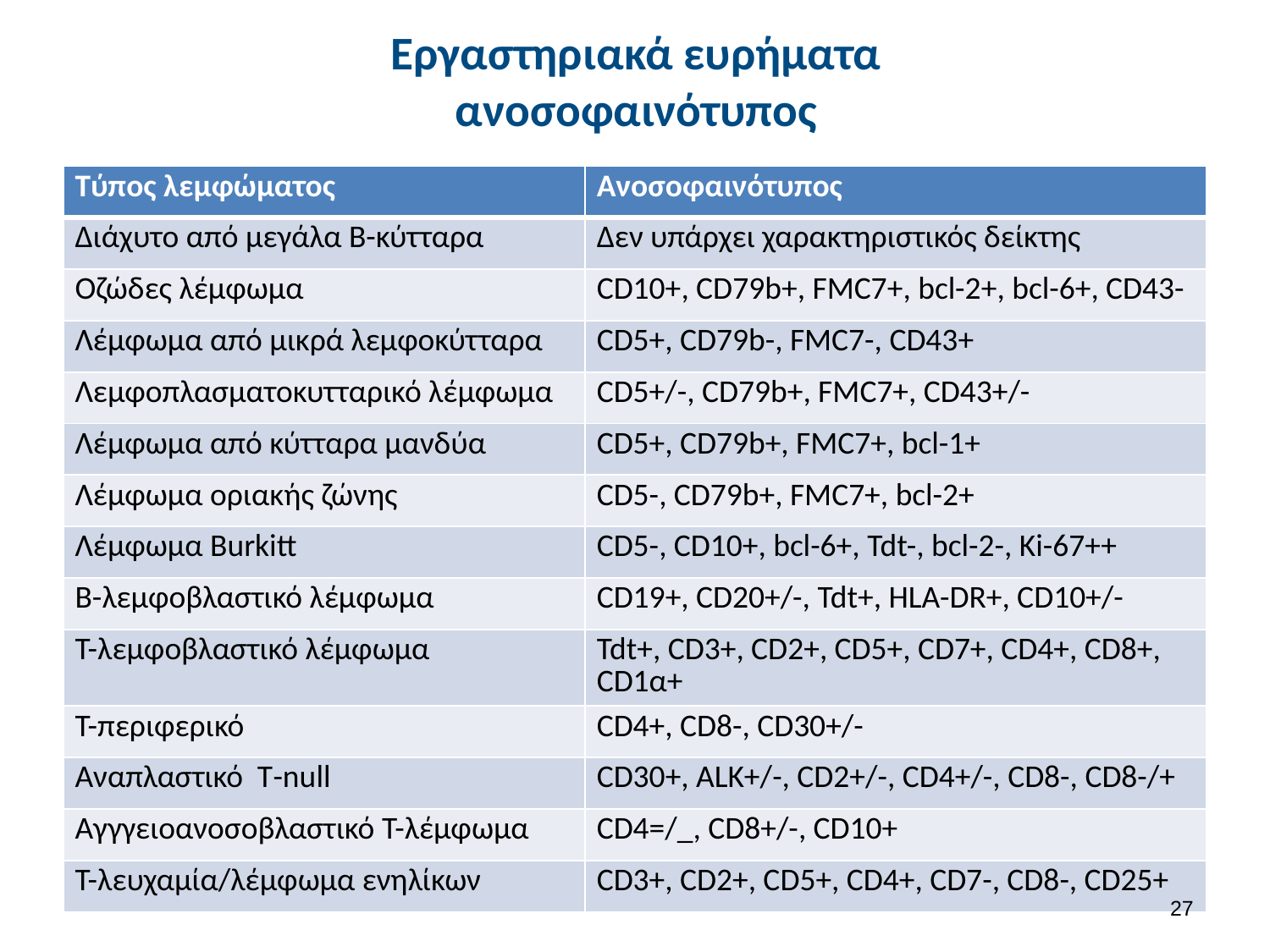

# Εργαστηριακά ευρήματα ανοσοφαινότυπος
| Τύπος λεμφώματος | Ανοσοφαινότυπος |
| --- | --- |
| Διάχυτο από μεγάλα Β-κύτταρα | Δεν υπάρχει χαρακτηριστικός δείκτης |
| Οζώδες λέμφωμα | CD10+, CD79b+, FMC7+, bcl-2+, bcl-6+, CD43- |
| Λέμφωμα από μικρά λεμφοκύτταρα | CD5+, CD79b-, FMC7-, CD43+ |
| Λεμφοπλασματοκυτταρικό λέμφωμα | CD5+/-, CD79b+, FMC7+, CD43+/- |
| Λέμφωμα από κύτταρα μανδύα | CD5+, CD79b+, FMC7+, bcl-1+ |
| Λέμφωμα οριακής ζώνης | CD5-, CD79b+, FMC7+, bcl-2+ |
| Λέμφωμα Burkitt | CD5-, CD10+, bcl-6+, Tdt-, bcl-2-, Ki-67++ |
| Β-λεμφοβλαστικό λέμφωμα | CD19+, CD20+/-, Tdt+, HLA-DR+, CD10+/- |
| Τ-λεμφοβλαστικό λέμφωμα | Tdt+, CD3+, CD2+, CD5+, CD7+, CD4+, CD8+, CD1α+ |
| Τ-περιφερικό | CD4+, CD8-, CD30+/- |
| Αναπλαστικό Τ-null | CD30+, ALK+/-, CD2+/-, CD4+/-, CD8-, CD8-/+ |
| Αγγγειοανοσοβλαστικό T-λέμφωμα | CD4=/\_, CD8+/-, CD10+ |
| Τ-λευχαμία/λέμφωμα ενηλίκων | CD3+, CD2+, CD5+, CD4+, CD7-, CD8-, CD25+ |
27